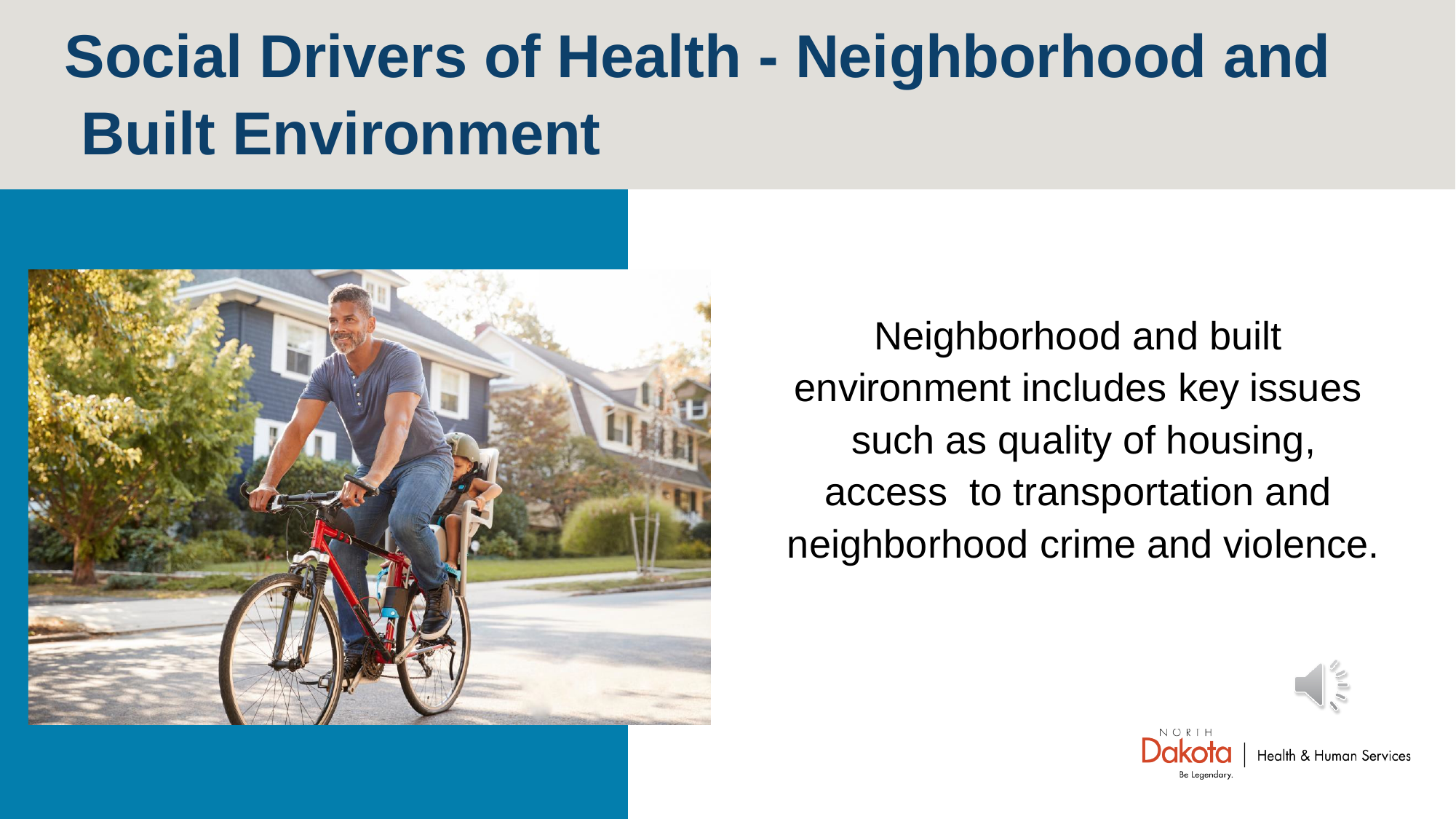

# Social Drivers of Health - Neighborhood and  Built Environment

Neighborhood and built  environment includes key issues  such as quality of housing, access  to transportation and  neighborhood crime and violence.